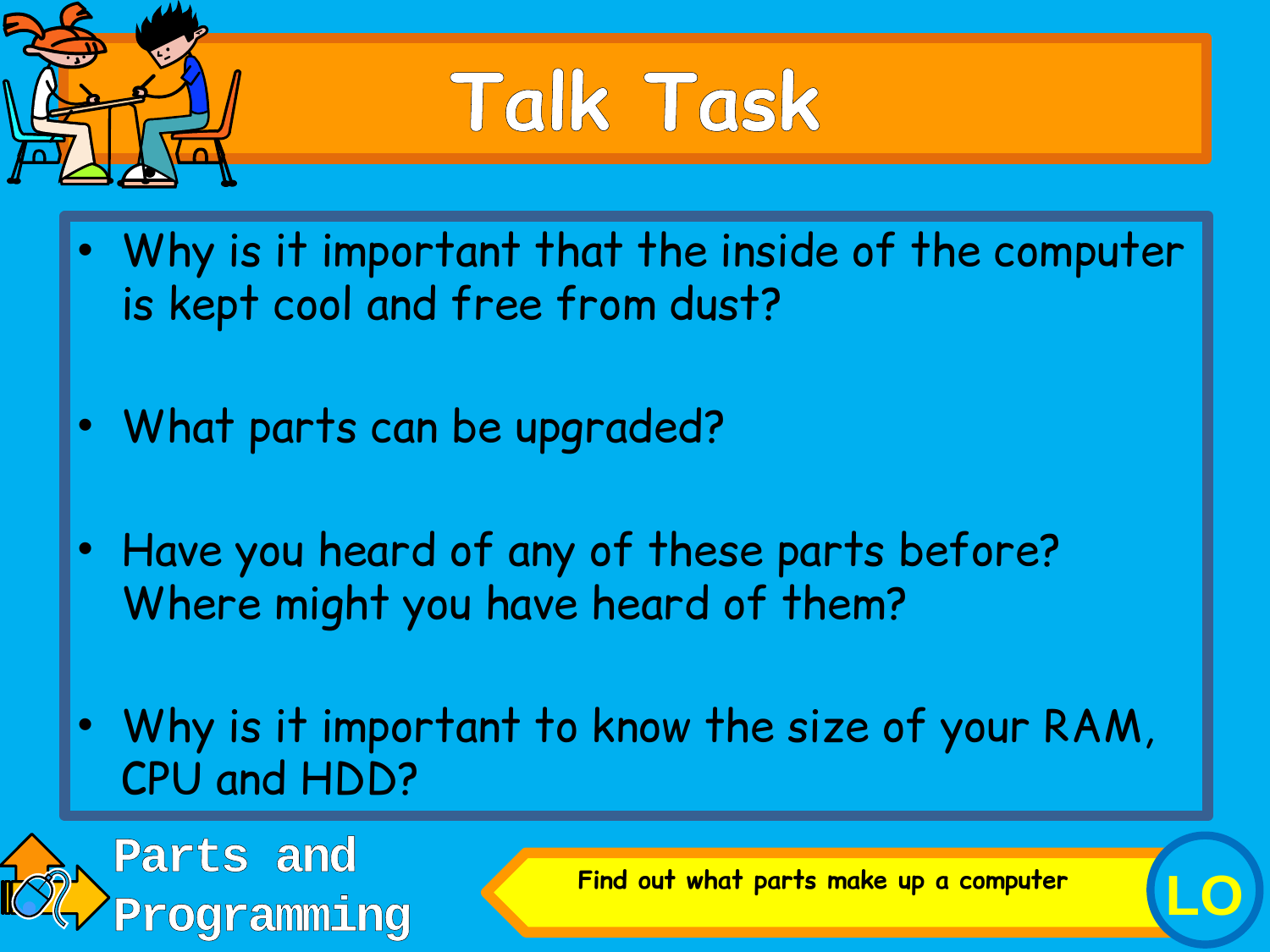

# Talk Task
Why is it important that the inside of the computer is kept cool and free from dust?

What parts can be upgraded?

Have you heard of any of these parts before? Where might you have heard of them?

Why is it important to know the size of your RAM, CPU and HDD?
Find out what parts make up a computer